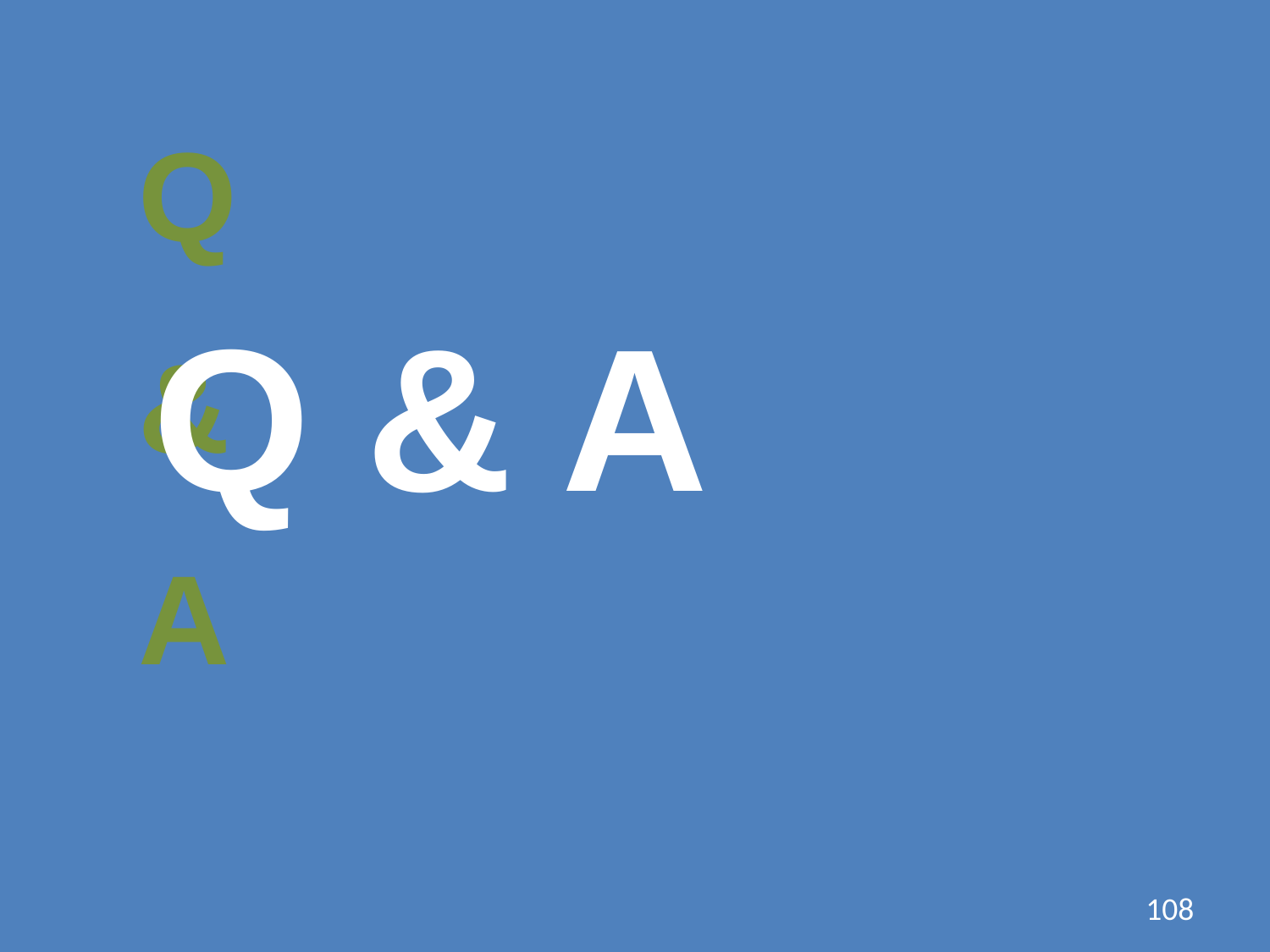

Q
&
A
Q & A
108